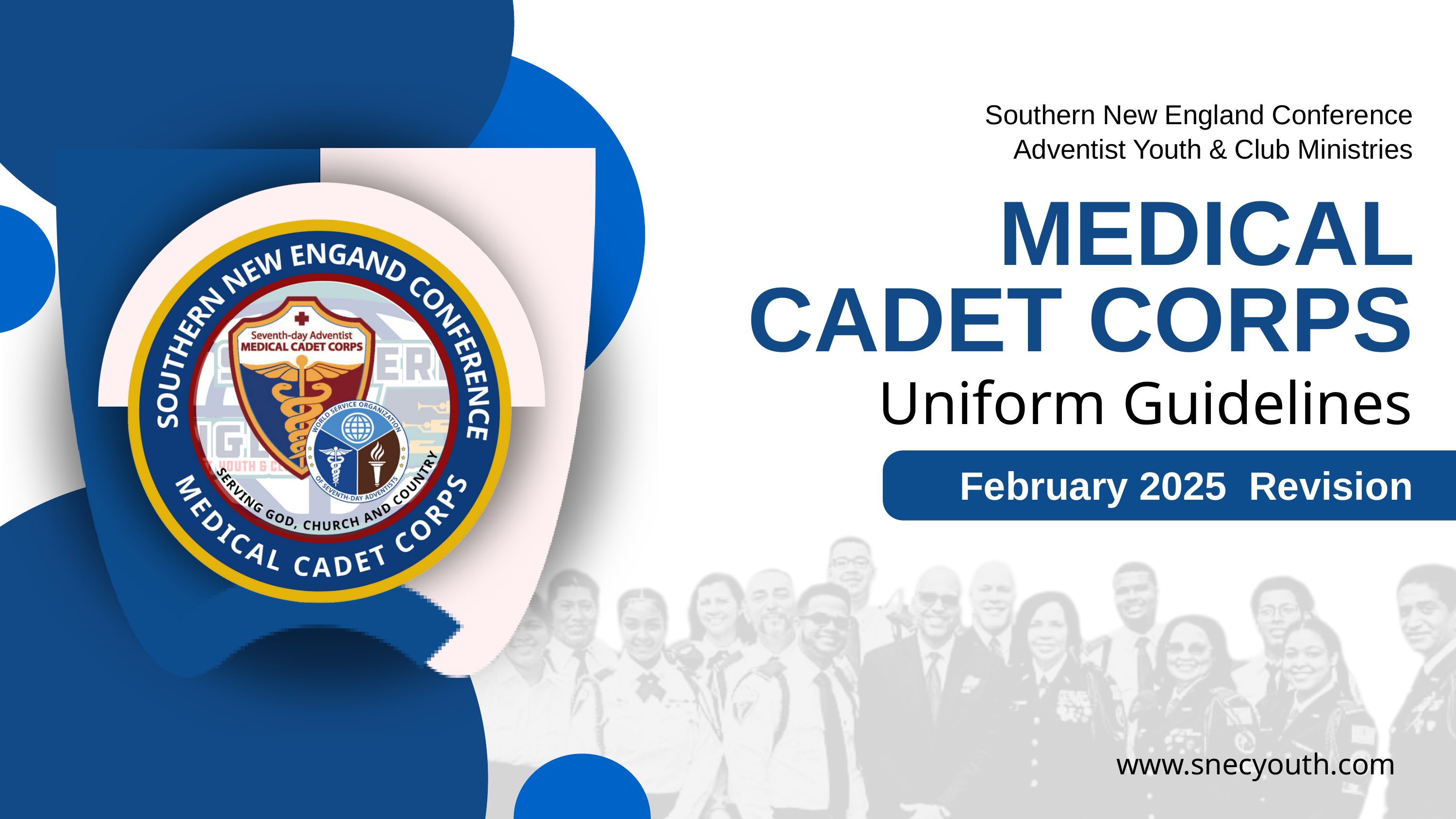

Southern New England Conference
Adventist Youth & Club Ministries

MEDICAL CADET CORPS

Uniform Guidelines

February 2025  Revision

www.snecyouth.com